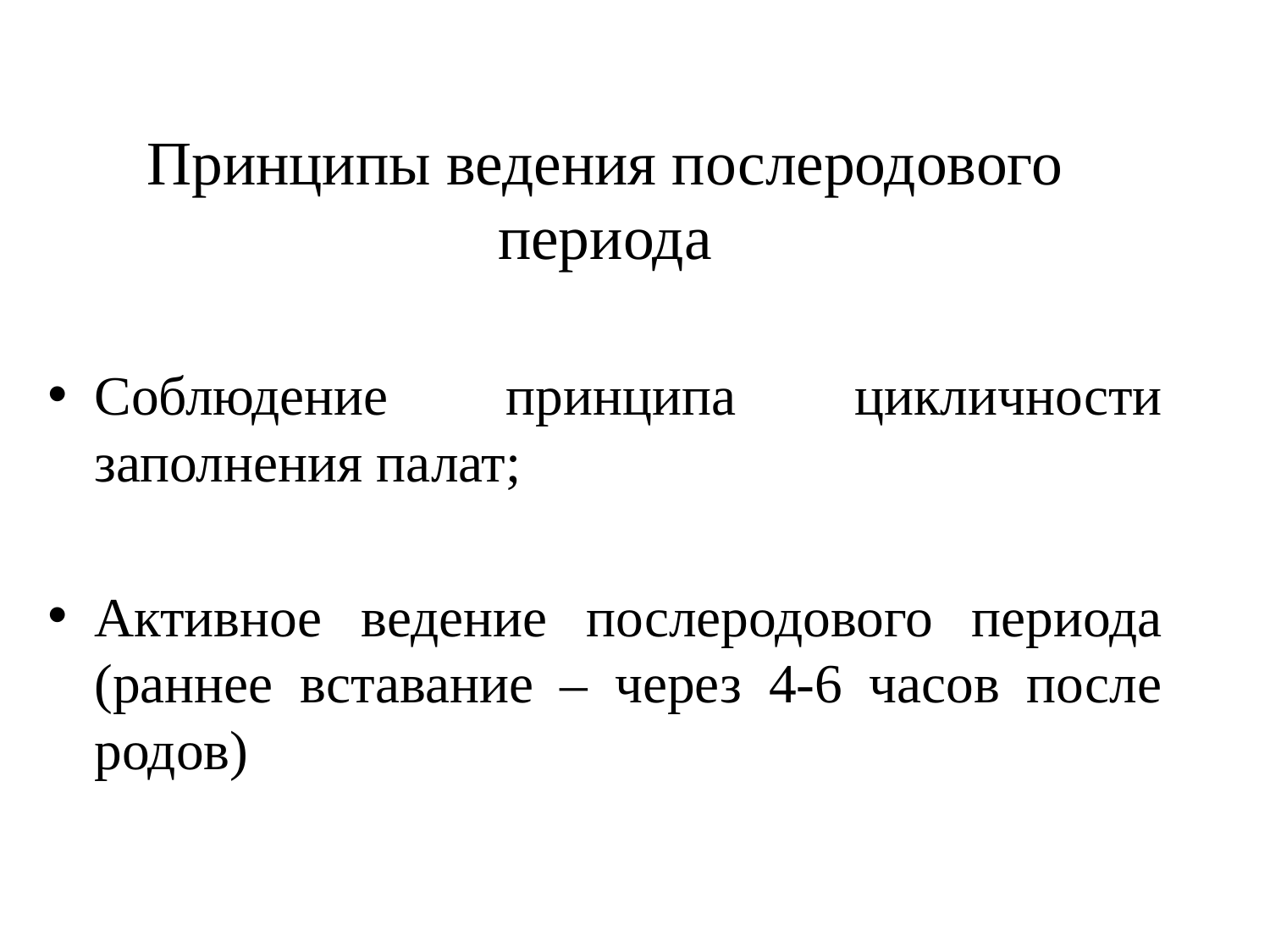

Принципы ведения послеродового периода

Соблюдение принципа цикличности заполнения палат;

Активное ведение послеродового периода (раннее вставание – через 4-6 часов после родов)